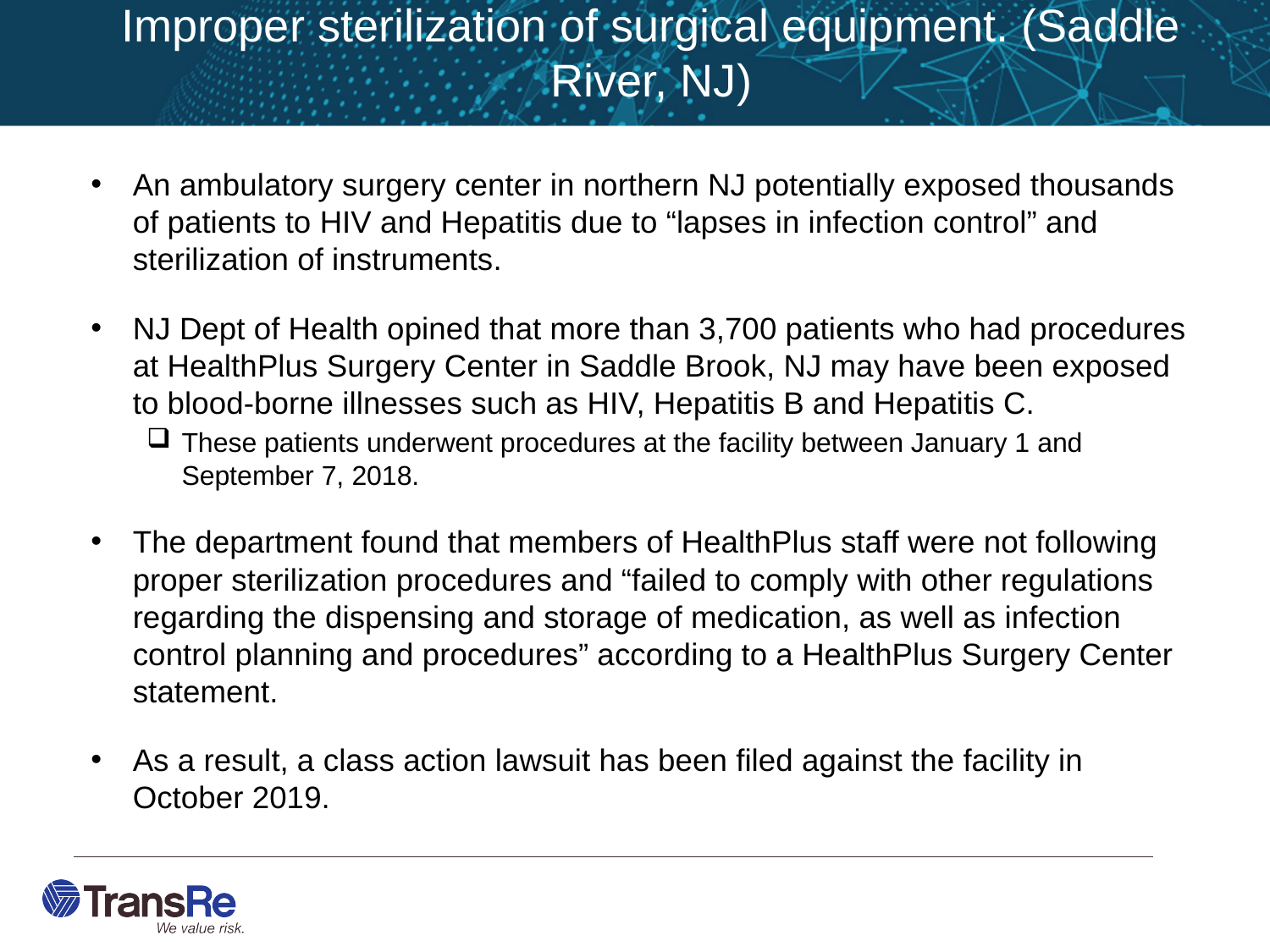

# Improper sterilization of surgical equipment. (Saddle River, NJ)
An ambulatory surgery center in northern NJ potentially exposed thousands of patients to HIV and Hepatitis due to “lapses in infection control” and sterilization of instruments.

NJ Dept of Health opined that more than 3,700 patients who had procedures at HealthPlus Surgery Center in Saddle Brook, NJ may have been exposed to blood-borne illnesses such as HIV, Hepatitis B and Hepatitis C.
These patients underwent procedures at the facility between January 1 and September 7, 2018.

The department found that members of HealthPlus staff were not following proper sterilization procedures and “failed to comply with other regulations regarding the dispensing and storage of medication, as well as infection control planning and procedures” according to a HealthPlus Surgery Center statement.

As a result, a class action lawsuit has been filed against the facility in October 2019.
27